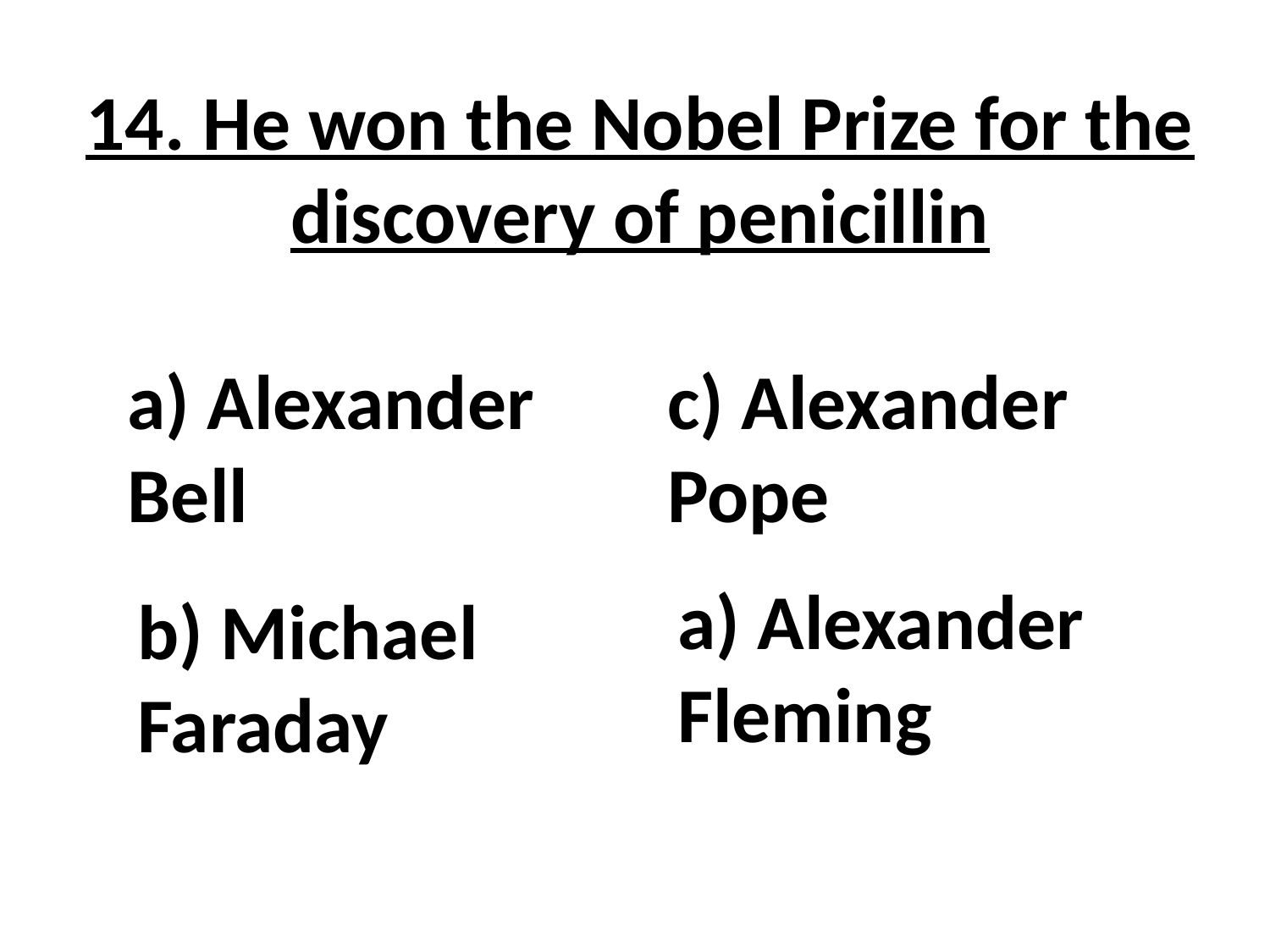

14. He won the Nobel Prize for the discovery of penicillin
a) Alexander Bell
c) Alexander Pope
a) Alexander Fleming
b) Michael Faraday